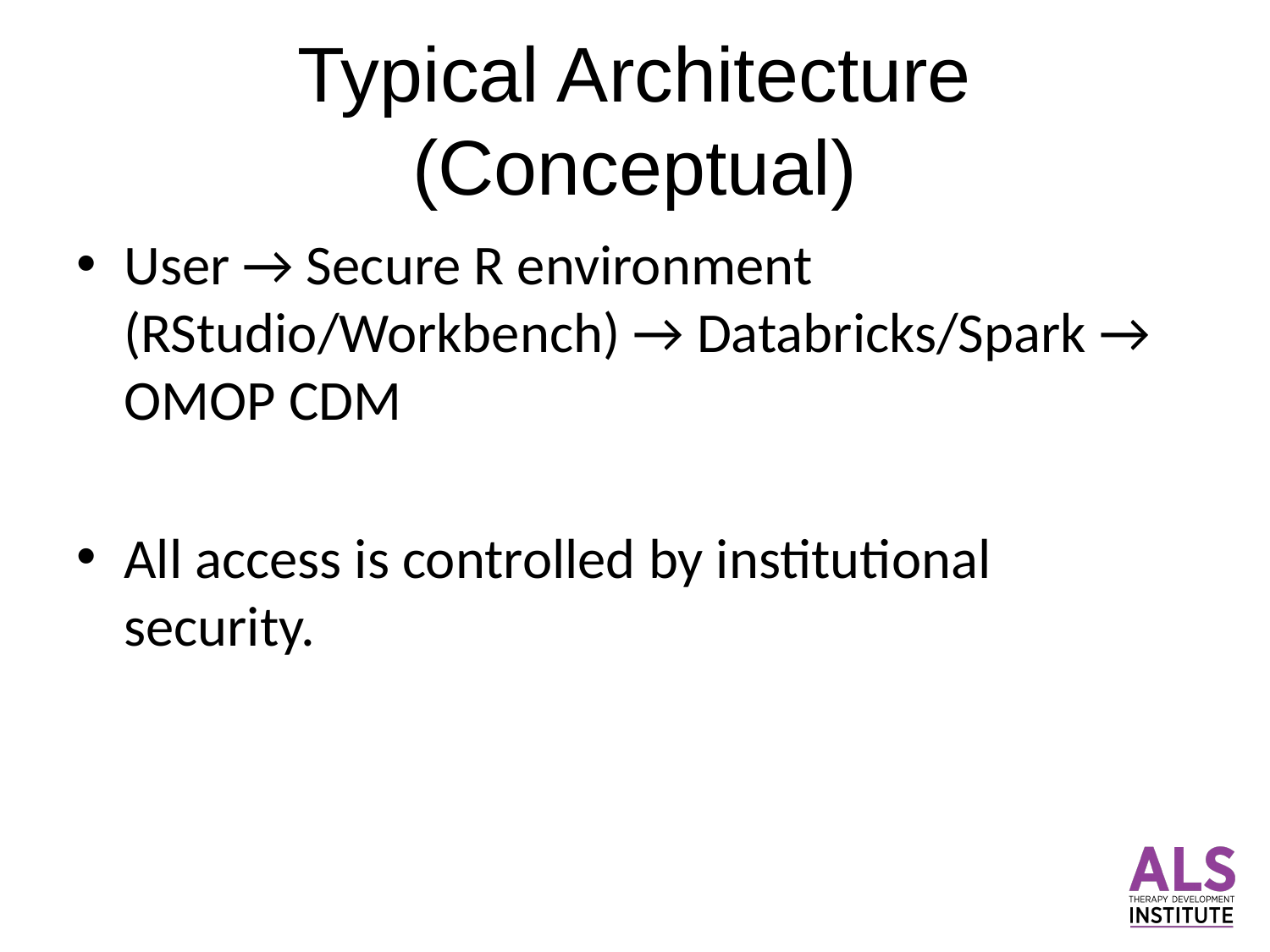

# Typical Architecture (Conceptual)
User → Secure R environment (RStudio/Workbench) → Databricks/Spark → OMOP CDM

All access is controlled by institutional security.